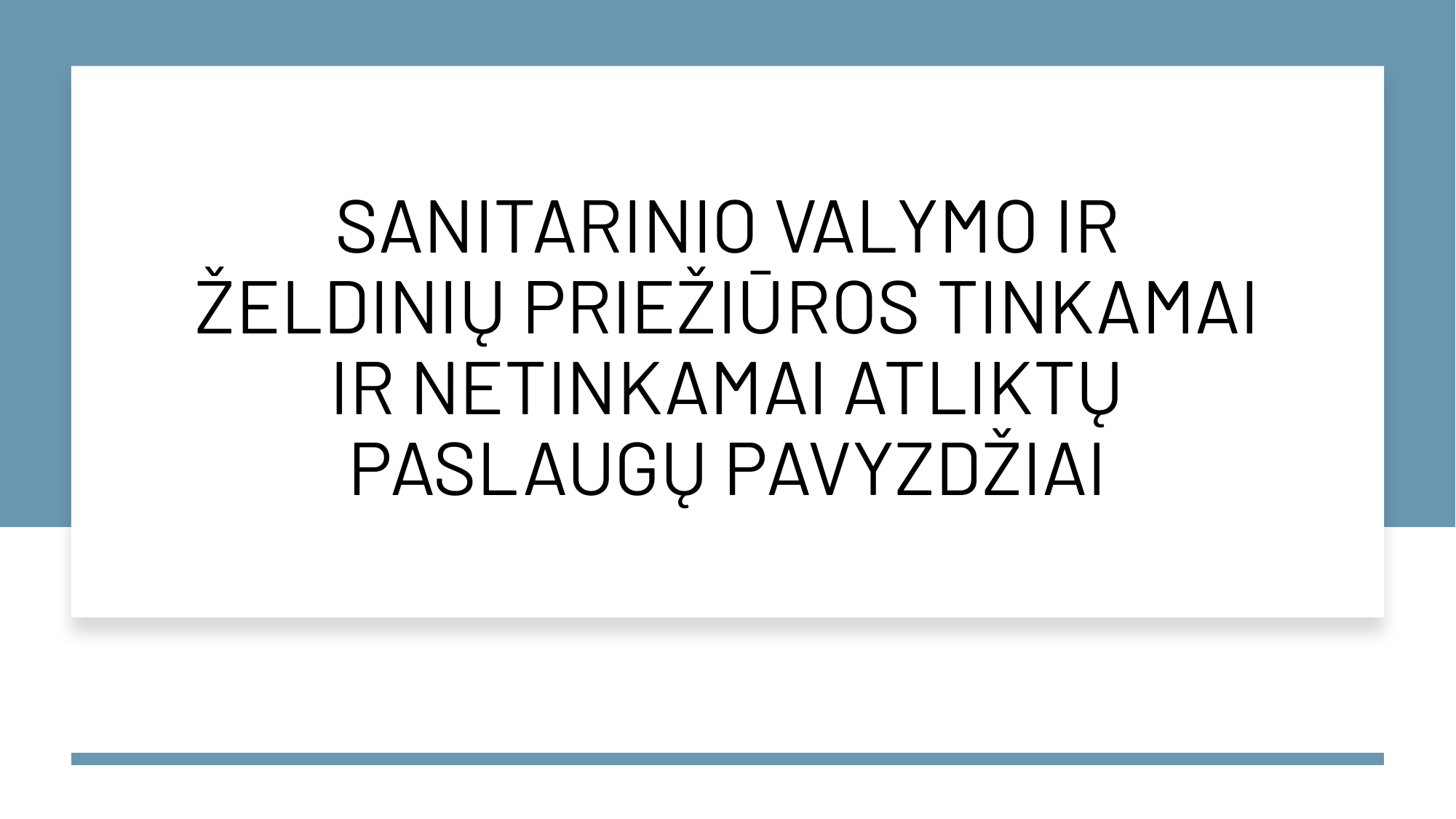

# SANITARINIO VALYMO IR ŽELDINIŲ PRIEŽIŪROS TINKAMAI IR NETINKAMAI ATLIKTŲ PASLAUGŲ PAVYZDŽIAI